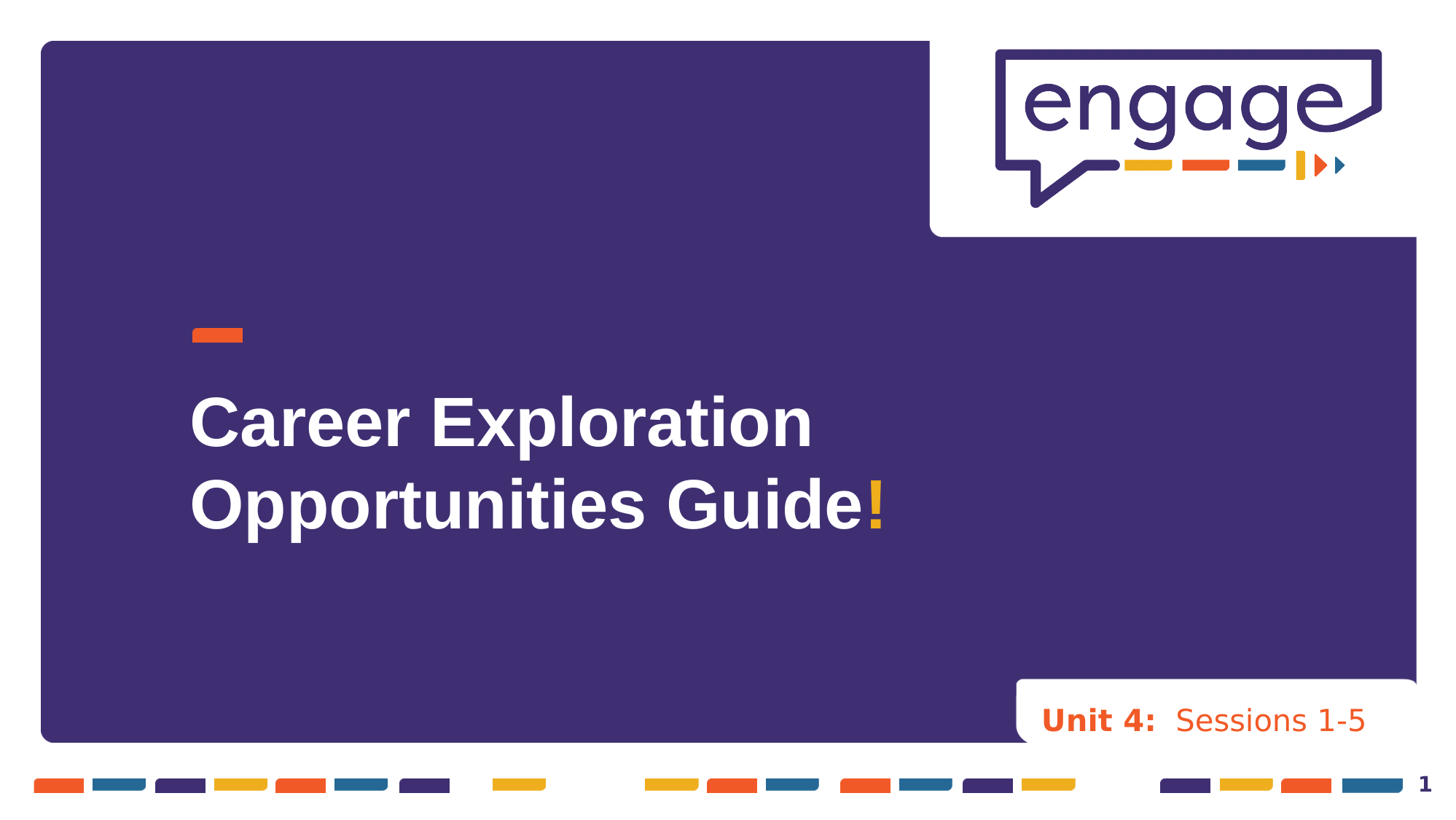

# Career Exploration Opportunities Guide!
Unit 4:
Sessions 1-5